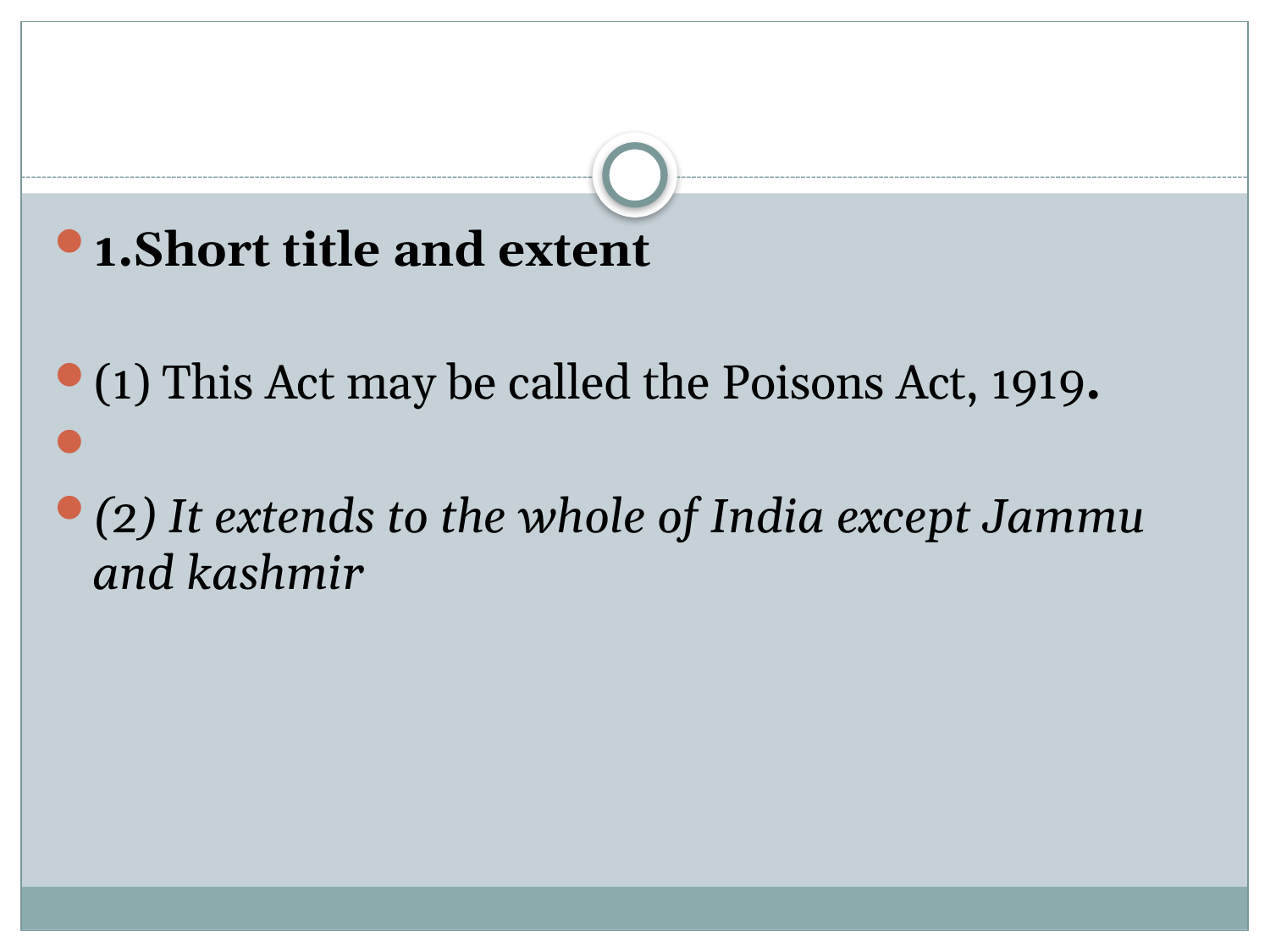

#
1.Short title and extent

(1) This Act may be called the Poisons Act, 1919.

(2) It extends to the whole of India except Jammu and kashmir